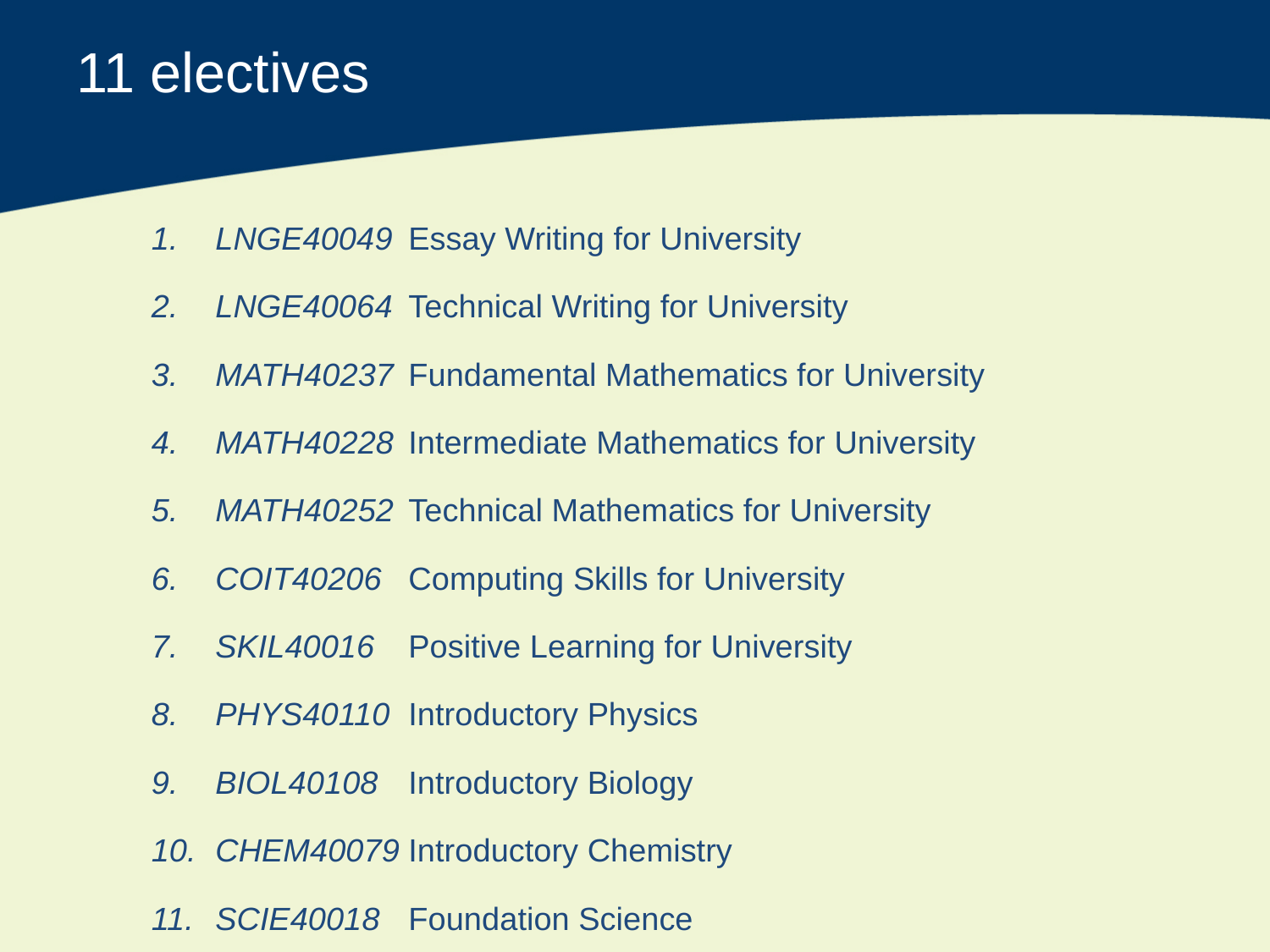

# 11 electives
LNGE40049 	Essay Writing for University
LNGE40064	Technical Writing for University
MATH40237	Fundamental Mathematics for University
MATH40228	Intermediate Mathematics for University
MATH40252	Technical Mathematics for University
COIT40206		Computing Skills for University
SKIL40016		Positive Learning for University
PHYS40110	Introductory Physics
BIOL40108		Introductory Biology
CHEM40079	Introductory Chemistry
SCIE40018		Foundation Science